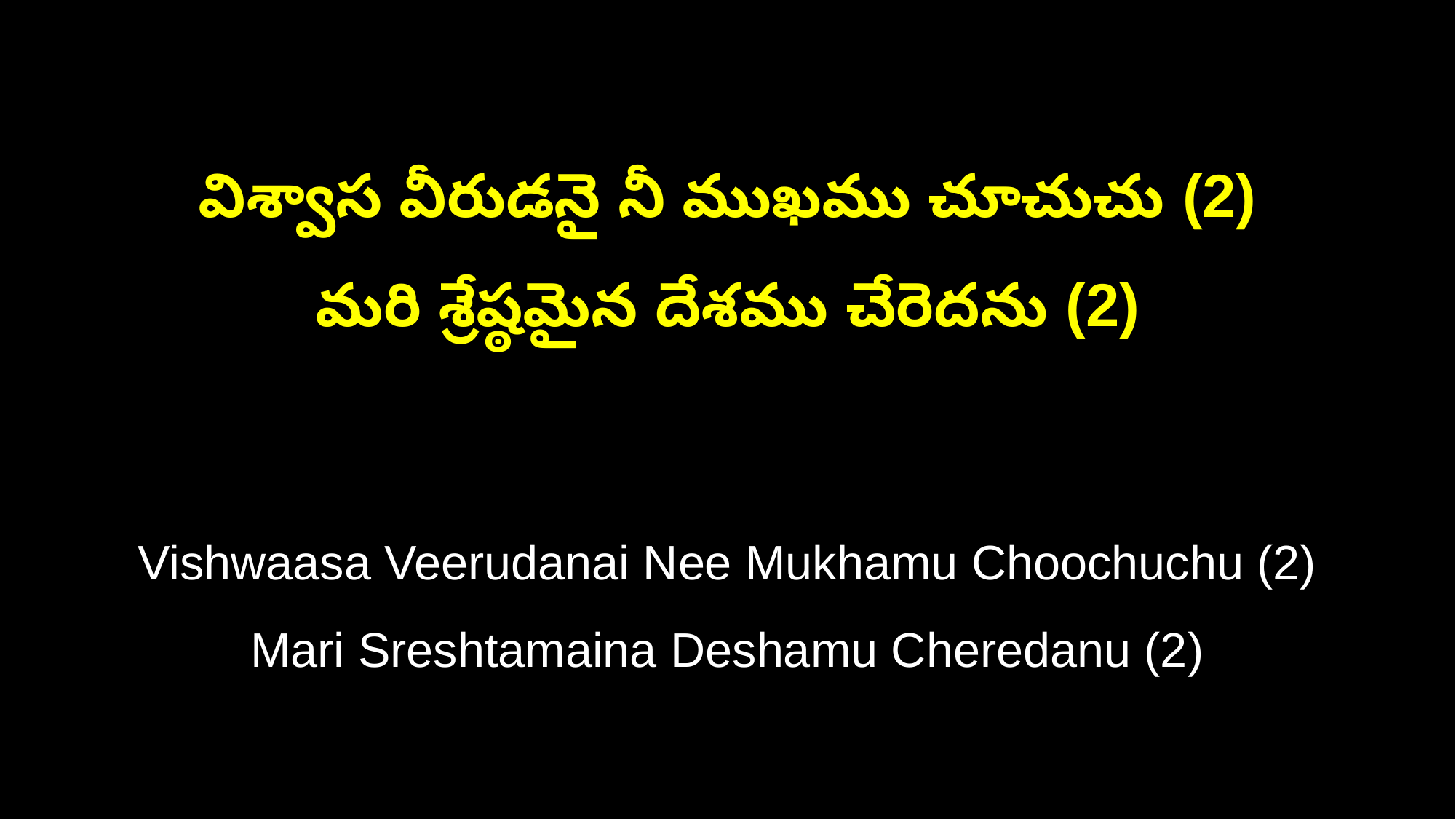

విశ్వాస వీరుడనై నీ ముఖము చూచుచు (2)
మరి శ్రేష్ఠమైన దేశము చేరెదను (2)
Vishwaasa Veerudanai Nee Mukhamu Choochuchu (2)
Mari Sreshtamaina Deshamu Cheredanu (2)